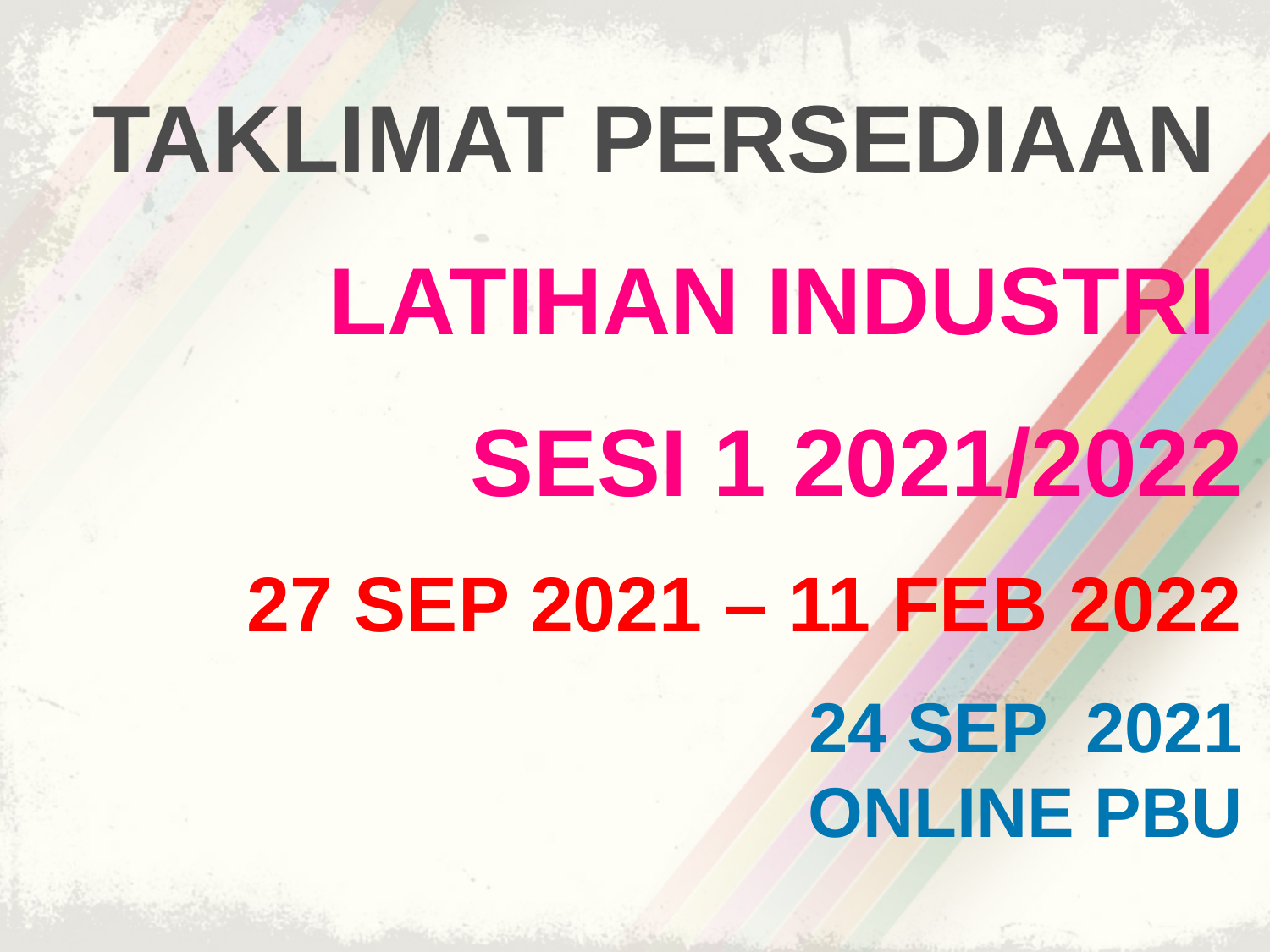

TAKLIMAT PERSEDIAAN
LATIHAN INDUSTRI
SESI 1 2021/2022
27 SEP 2021 – 11 FEB 2022
24 SEP  2021
ONLINE PBU